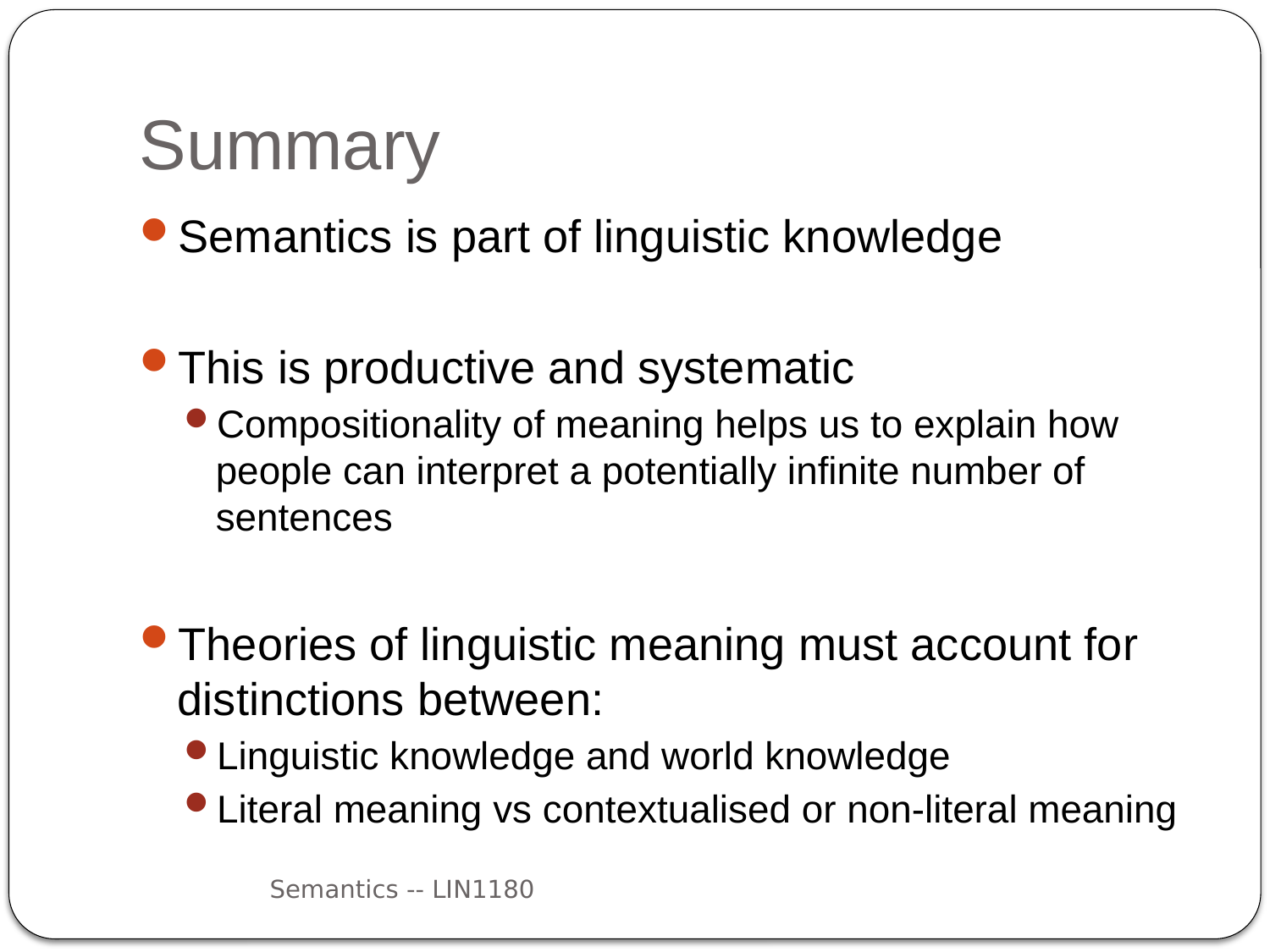

# Summary
Semantics is part of linguistic knowledge

This is productive and systematic
Compositionality of meaning helps us to explain how people can interpret a potentially infinite number of sentences

Theories of linguistic meaning must account for distinctions between:
Linguistic knowledge and world knowledge
Literal meaning vs contextualised or non-literal meaning

Semantics -- LIN1180